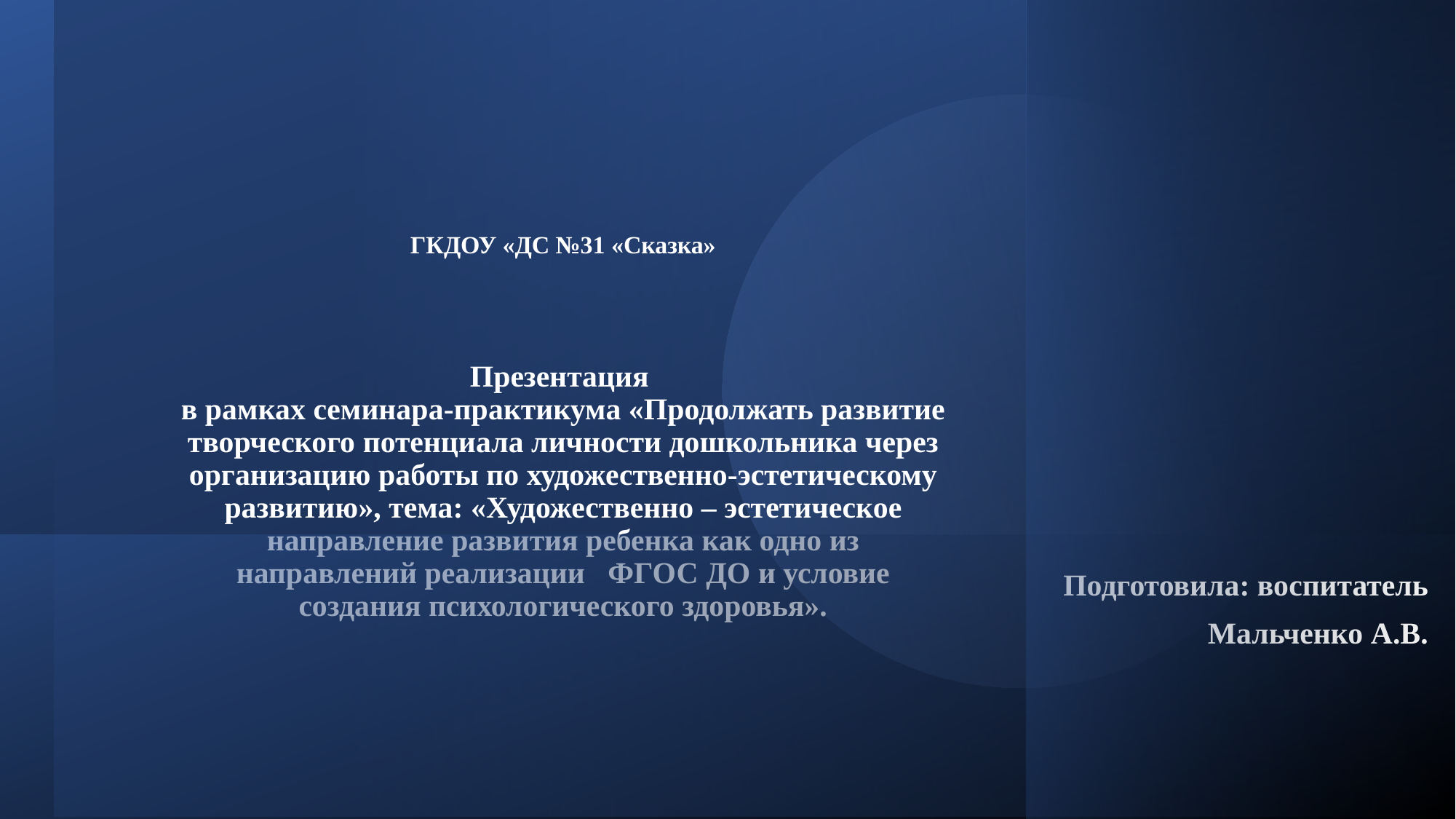

# ГКДОУ «ДС №31 «Сказка» Презентация в рамках семинара-практикума «Продолжать развитие творческого потенциала личности дошкольника через организацию работы по художественно-эстетическому развитию», тема: «Художественно – эстетическое направление развития ребенка как одно из направлений реализации   ФГОС ДО и условие создания психологического здоровья».

Подготовила: воспитатель
Мальченко А.В.